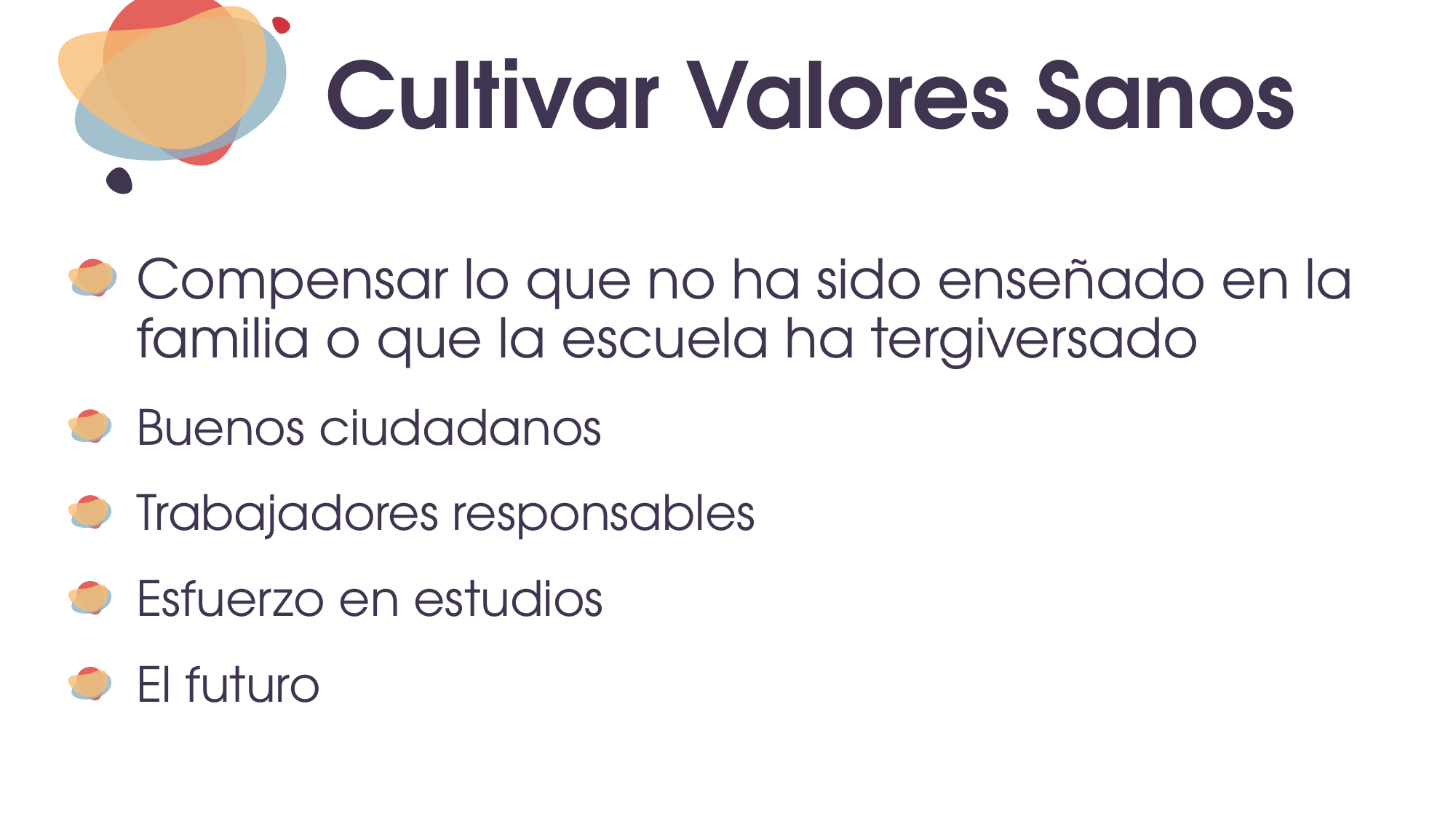

# Cultivar Valores Sanos
Compensar lo que no ha sido enseñado en la familia o que la escuela ha tergiversado
Buenos ciudadanos
Trabajadores responsables
Esfuerzo en estudios
El futuro